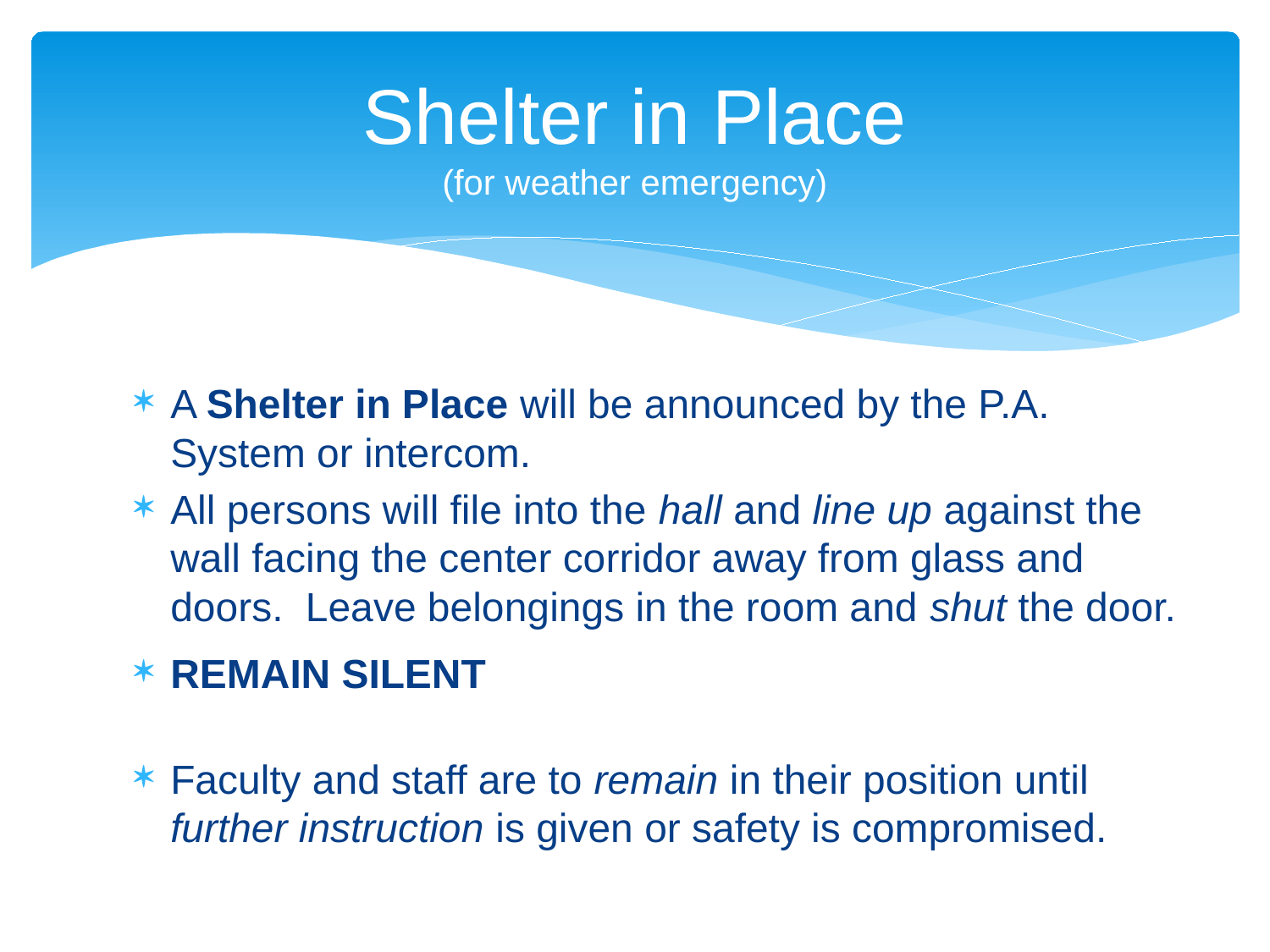

# Shelter in Place (for weather emergency)
A Shelter in Place will be announced by the P.A. System or intercom.
All persons will file into the hall and line up against the wall facing the center corridor away from glass and doors.  Leave belongings in the room and shut the door.
REMAIN SILENT
Faculty and staff are to remain in their position until further instruction is given or safety is compromised.